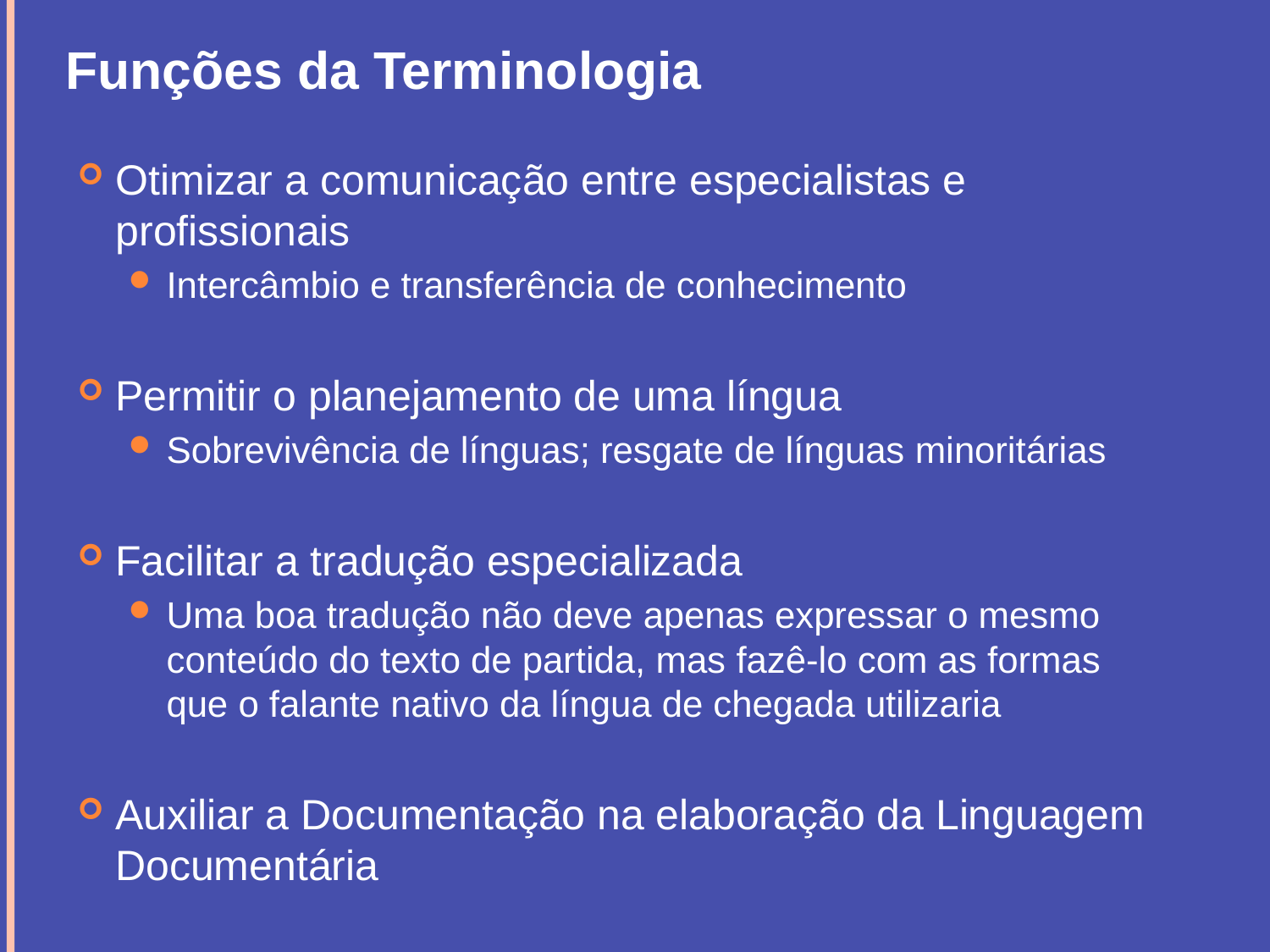

# Funções da Terminologia
Otimizar a comunicação entre especialistas e profissionais
Intercâmbio e transferência de conhecimento

Permitir o planejamento de uma língua
Sobrevivência de línguas; resgate de línguas minoritárias

Facilitar a tradução especializada
Uma boa tradução não deve apenas expressar o mesmo conteúdo do texto de partida, mas fazê-lo com as formas que o falante nativo da língua de chegada utilizaria

Auxiliar a Documentação na elaboração da Linguagem Documentária
9